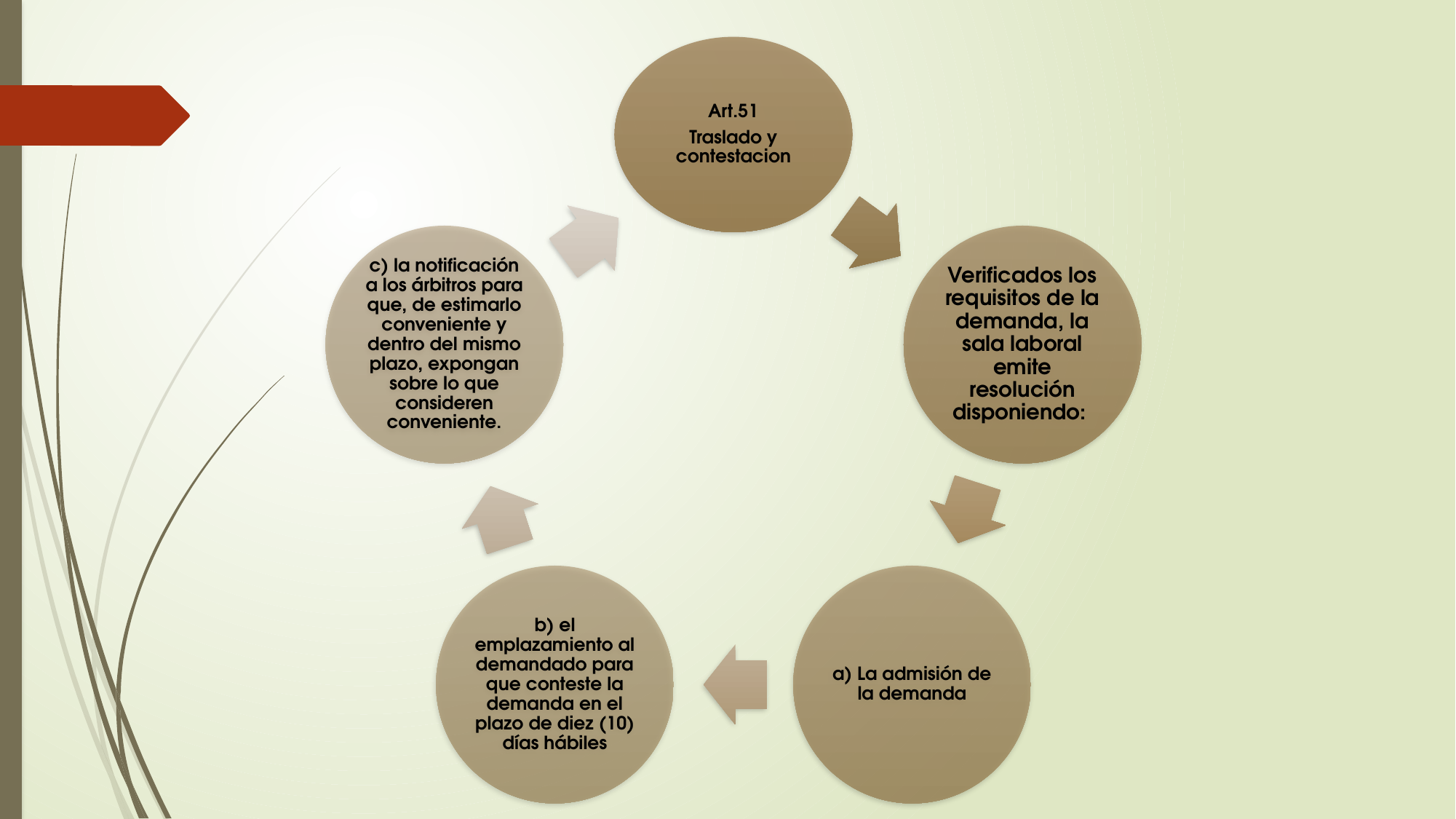

Art.51
Traslado y contestacion

Verificados los requisitos de la demanda, la sala laboral emite resolución disponiendo:

a) La admisión de la demanda

b) el emplazamiento al demandado para que conteste la demanda en el plazo de diez (10) días hábiles

c) la notificación a los árbitros para que, de estimarlo conveniente y dentro del mismo plazo, expongan sobre lo que consideren conveniente.